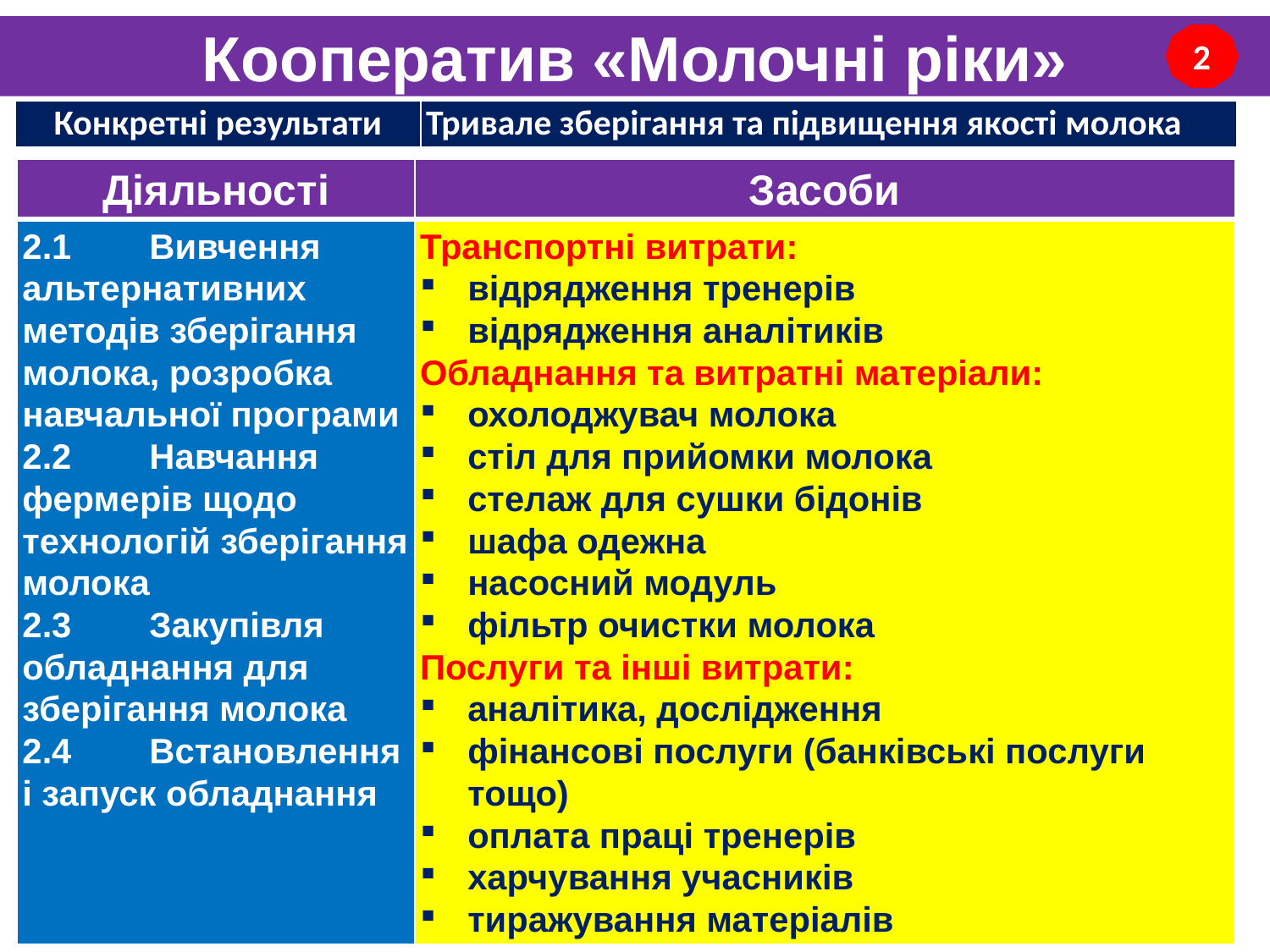

# Кооператив «Молочні ріки»
2
| Конкретні результати | Тривале зберігання та підвищення якості молока |
| --- | --- |
| Діяльності | Засоби |
| --- | --- |
| 2.1 Вивчення альтернативних методів зберігання молока, розробка навчальної програми 2.2 Навчання фермерів щодо технологій зберігання молока 2.3 Закупівля обладнання для зберігання молока 2.4 Встановлення і запуск обладнання | Транспортні витрати: відрядження тренерів відрядження аналітиків Обладнання та витратні матеріали: охолоджувач молока стіл для прийомки молока стелаж для сушки бідонів шафа одежна насосний модуль фільтр очистки молока Послуги та інші витрати: аналітика, дослідження фінансові послуги (банківські послуги тощо) оплата праці тренерів харчування учасників тиражування матеріалів |